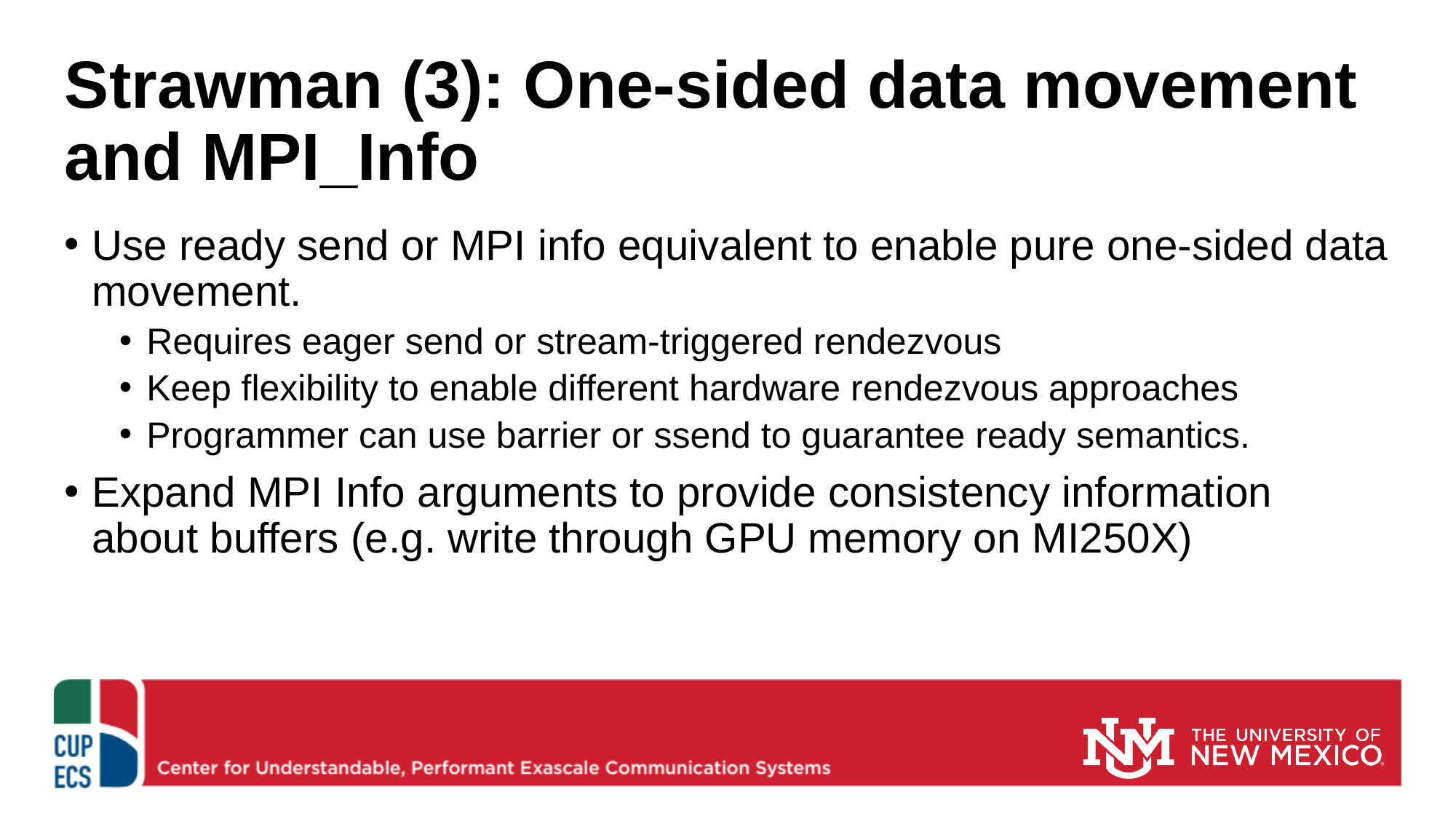

# Strawman (3): One-sided data movement and MPI_Info
Use ready send or MPI info equivalent to enable pure one-sided data movement.
Requires eager send or stream-triggered rendezvous
Keep flexibility to enable different hardware rendezvous approaches
Programmer can use barrier or ssend to guarantee ready semantics.
Expand MPI Info arguments to provide consistency information about buffers (e.g. write through GPU memory on MI250X)